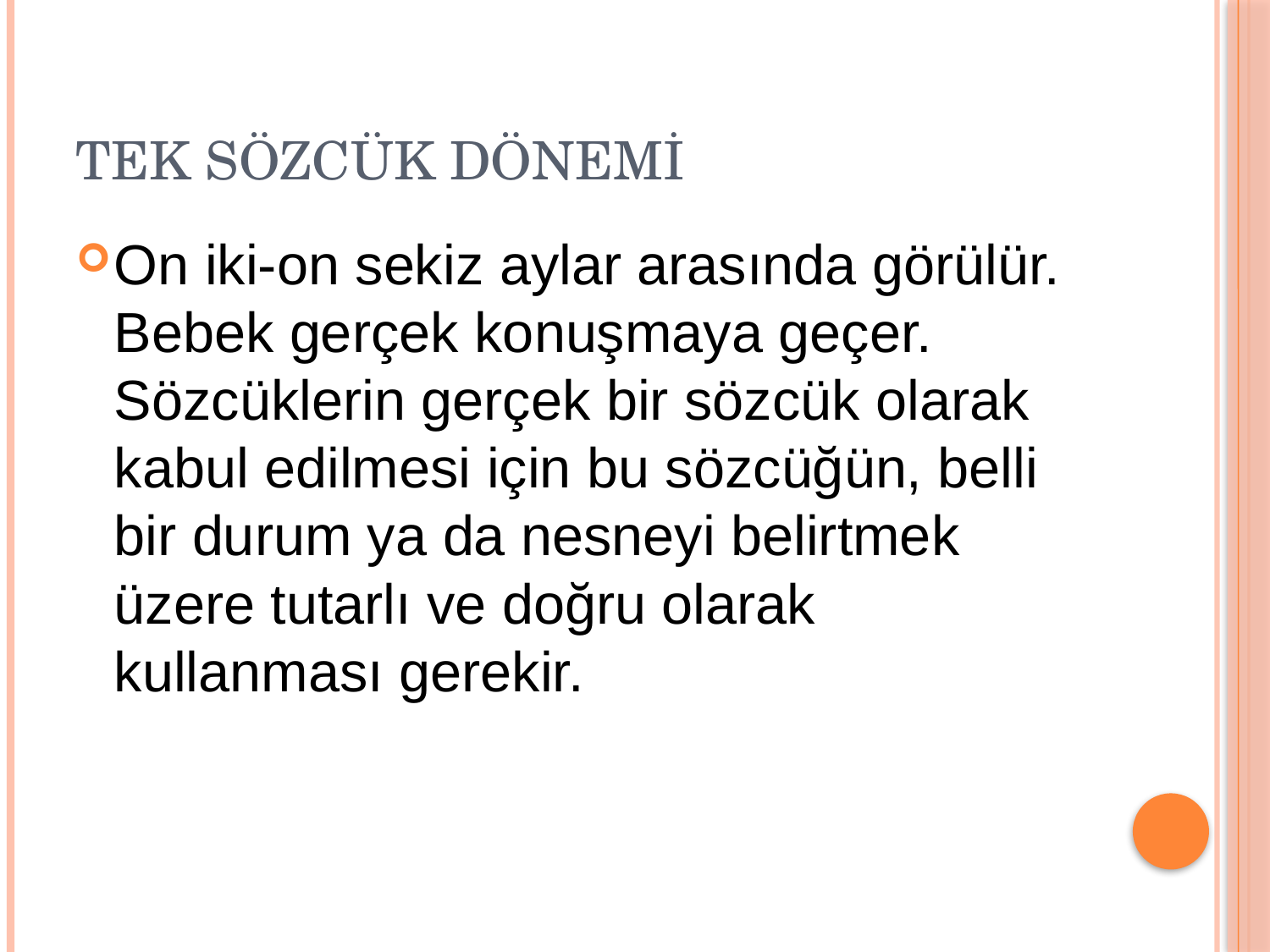

# TEK SÖZCÜK DÖNEMİ
On iki-on sekiz aylar arasında görülür. Bebek gerçek konuşmaya geçer. Sözcüklerin gerçek bir sözcük olarak kabul edilmesi için bu sözcüğün, belli bir durum ya da nesneyi belirtmek üzere tutarlı ve doğru olarak kullanması gerekir.